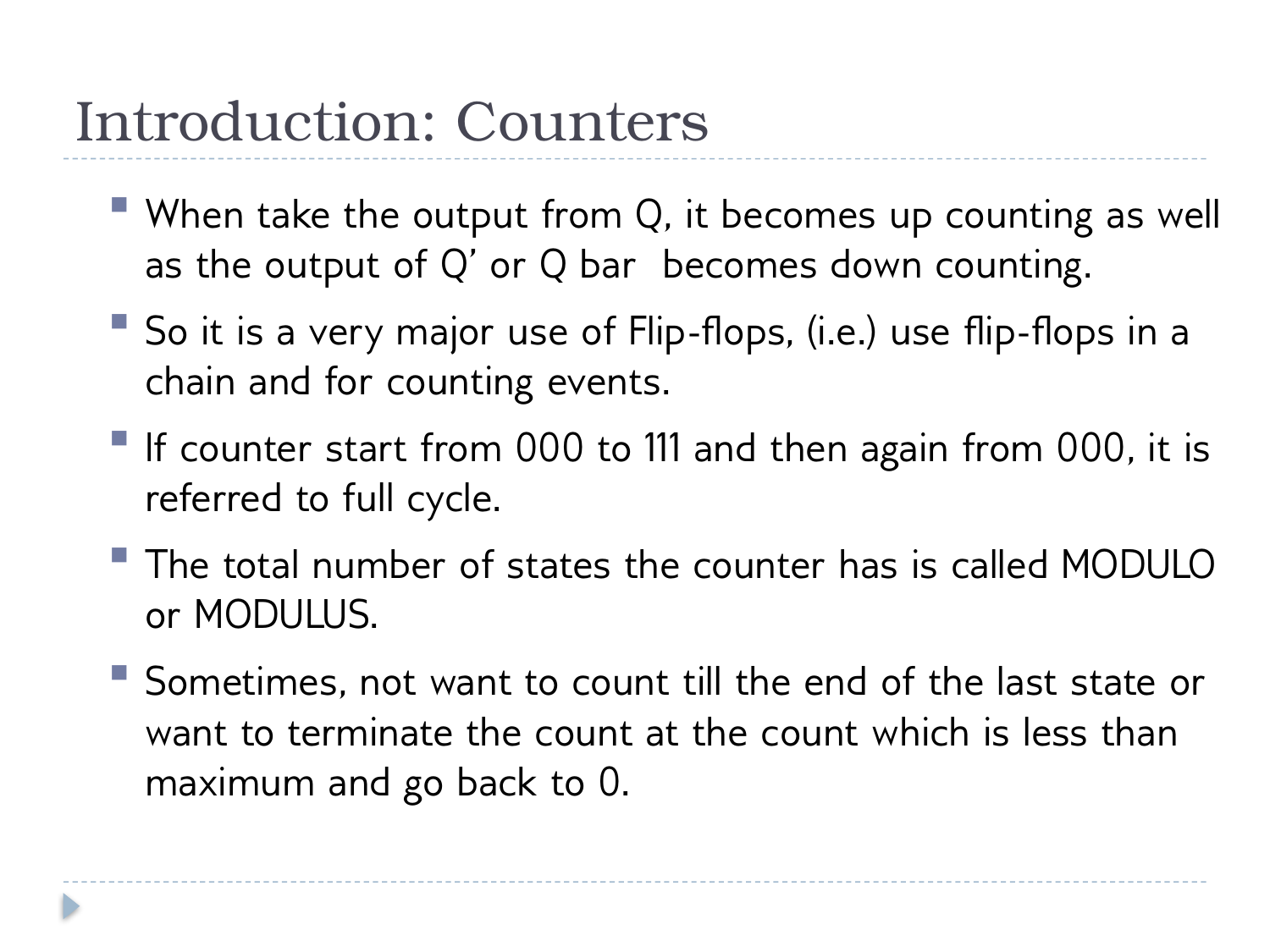

# Introduction: Counters
When take the output from Q, it becomes up counting as well as the output of Q’ or Q bar  becomes down counting.
So it is a very major use of Flip-flops, (i.e.) use flip-flops in a chain and for counting events.
If counter start from 000 to 111 and then again from 000, it is referred to full cycle.
The total number of states the counter has is called MODULO or MODULUS.
Sometimes, not want to count till the end of the last state or want to terminate the count at the count which is less than maximum and go back to 0.